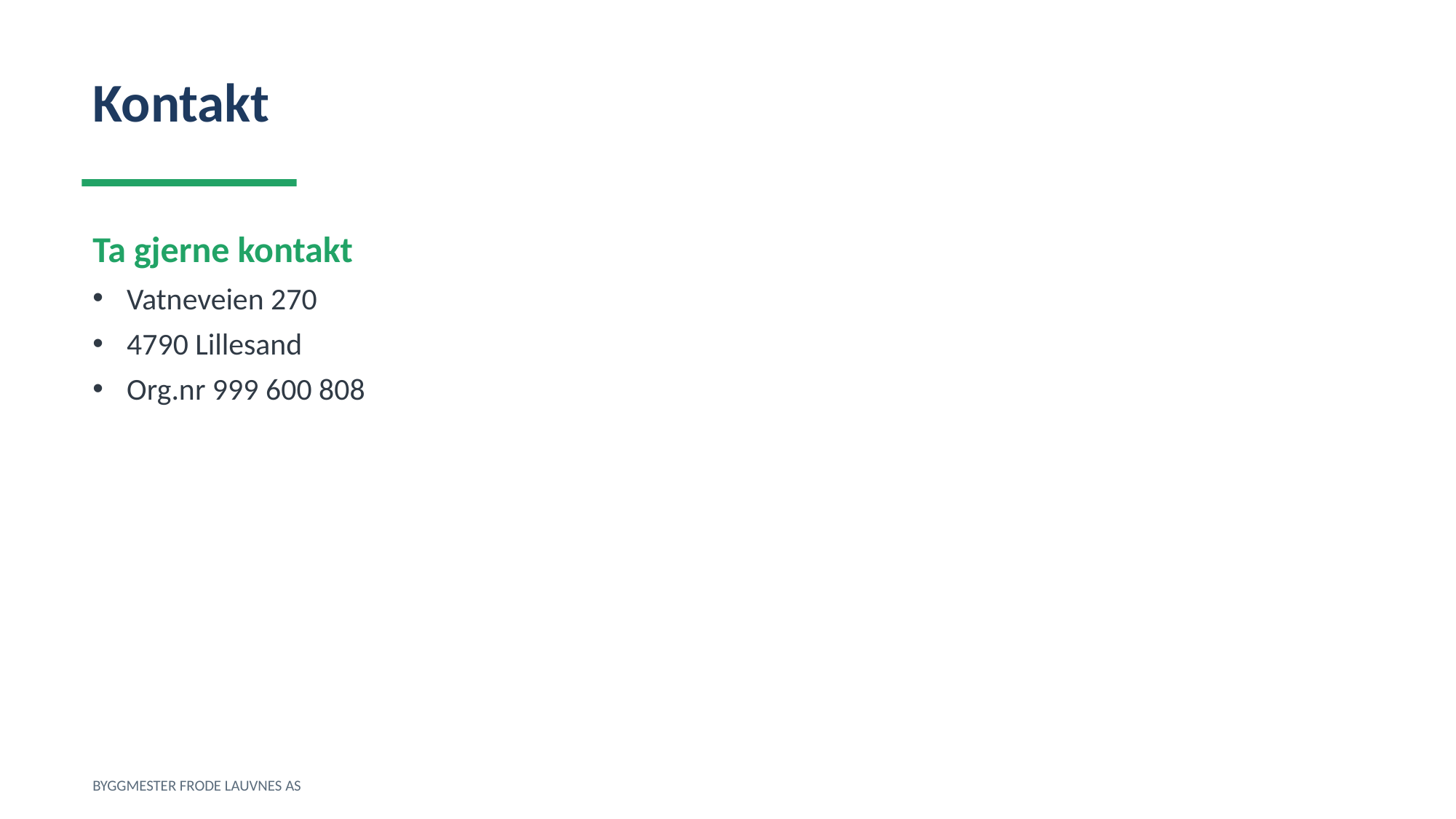

Kontakt

Ta gjerne kontakt
Vatneveien 270
4790 Lillesand
Org.nr 999 600 808
BYGGMESTER FRODE LAUVNES AS